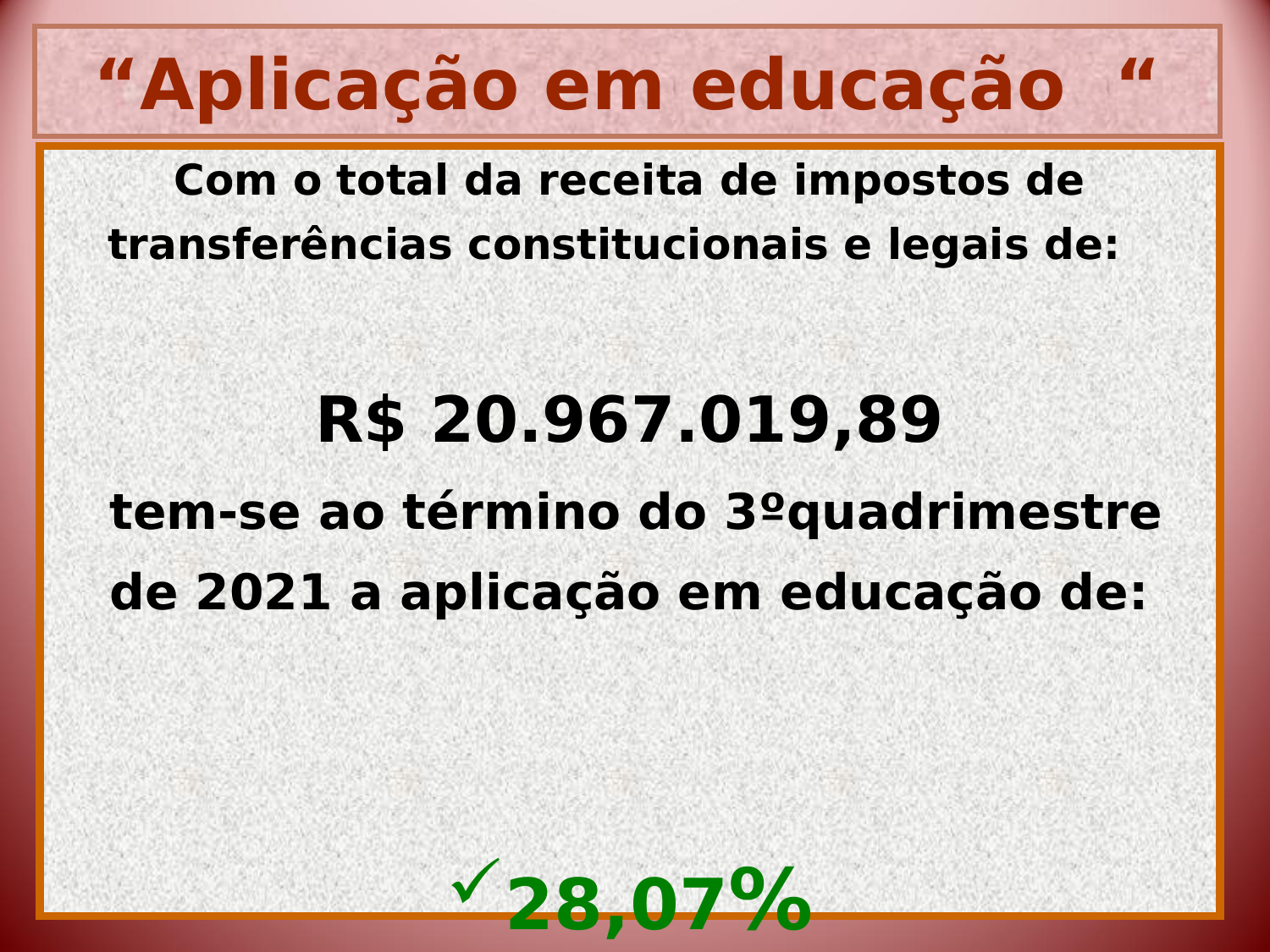

# “Aplicação em educação  “
Com o total da receita de impostos de transferências constitucionais e legais de:
R$ 20.967.019,89
  tem-se ao término do 3ºquadrimestre  de 2021 a aplicação em educação de:

28,07%